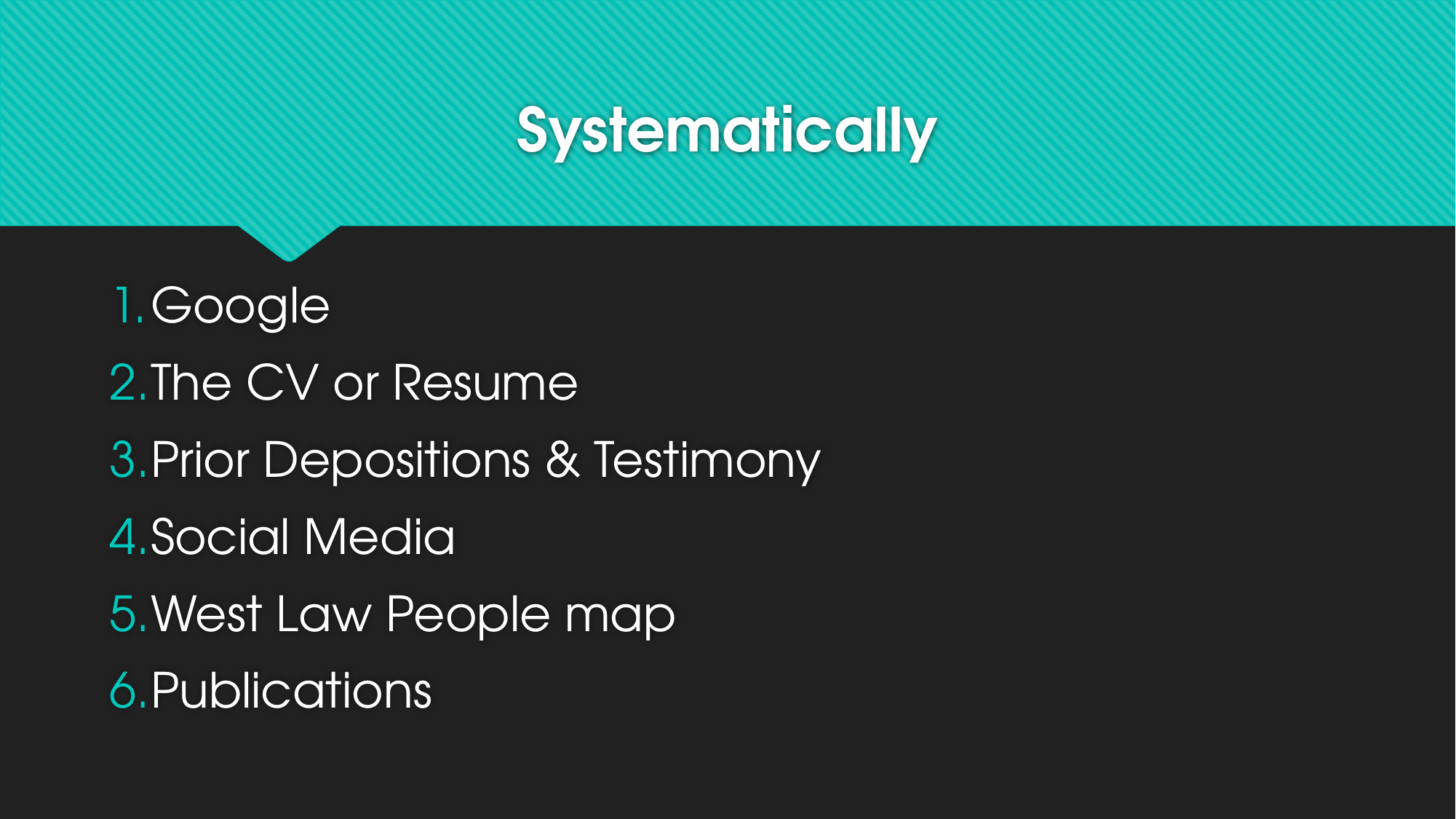

# Systematically

Google
The CV or Resume
Prior Depositions & Testimony
Social Media
West Law People map
Publications